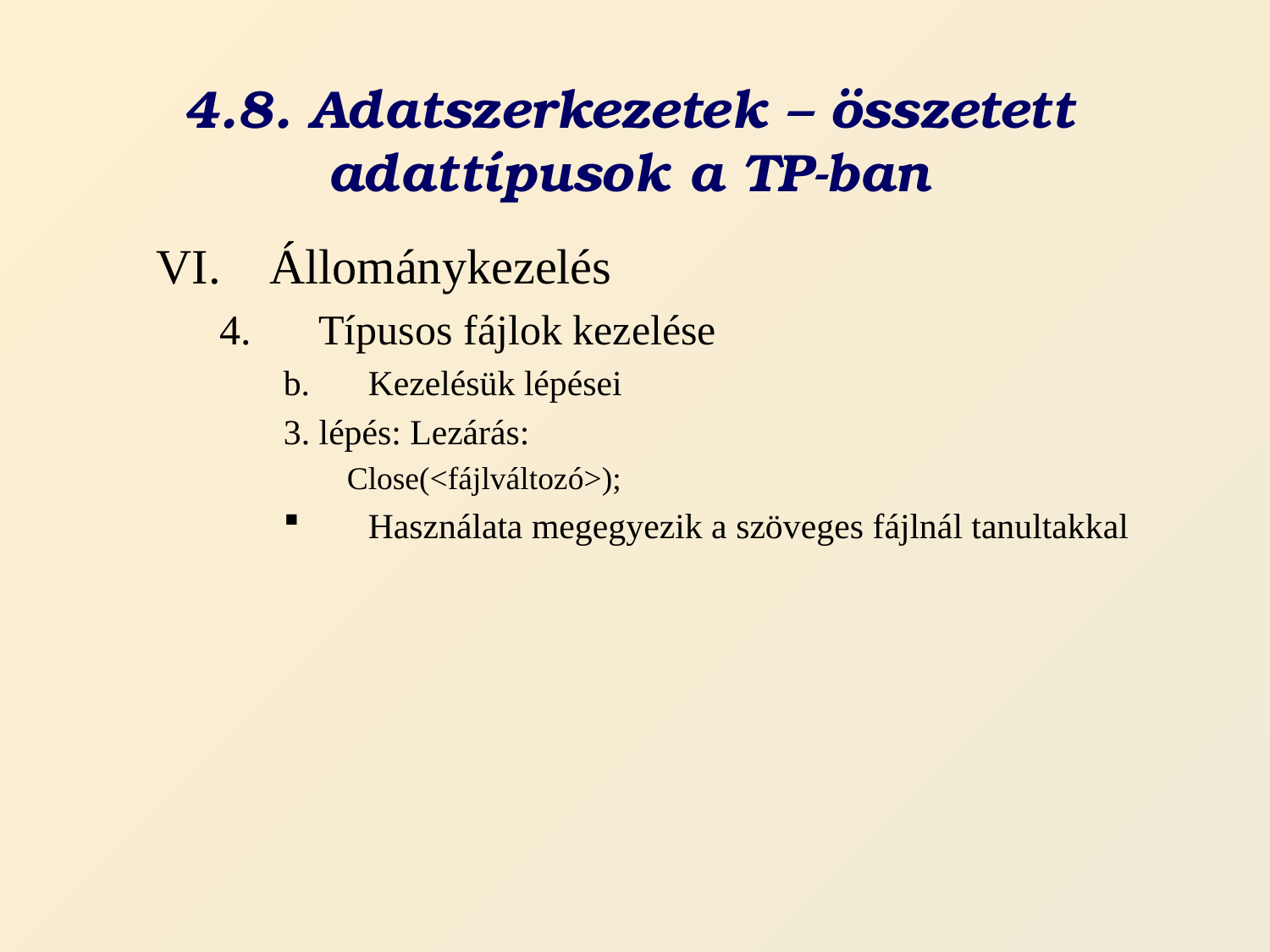

# 4.8. Adatszerkezetek – összetett adattípusok a TP-ban
Állománykezelés
Típusos fájlok kezelése
Kezelésük lépései
3. lépés: Lezárás:
Close(<fájlváltozó>);
Használata megegyezik a szöveges fájlnál tanultakkal